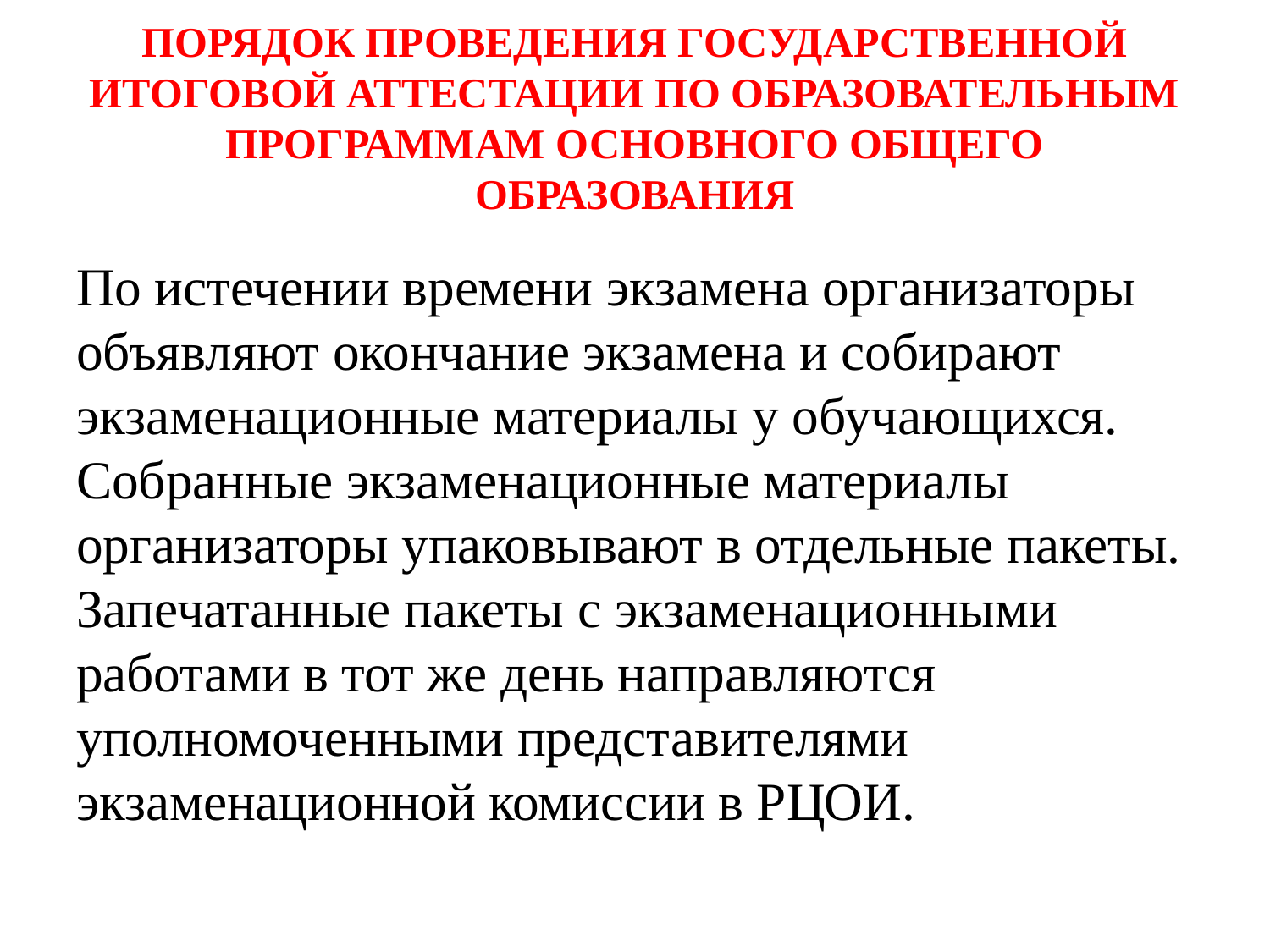

# ПОРЯДОК ПРОВЕДЕНИЯ ГОСУДАРСТВЕННОЙ ИТОГОВОЙ АТТЕСТАЦИИ ПО ОБРАЗОВАТЕЛЬНЫМ ПРОГРАММАМ ОСНОВНОГО ОБЩЕГО ОБРАЗОВАНИЯ
По истечении времени экзамена организаторы объявляют окончание экзамена и собирают экзаменационные материалы у обучающихся. Собранные экзаменационные материалы организаторы упаковывают в отдельные пакеты. Запечатанные пакеты с экзаменационными работами в тот же день направляются уполномоченными представителями экзаменационной комиссии в РЦОИ.